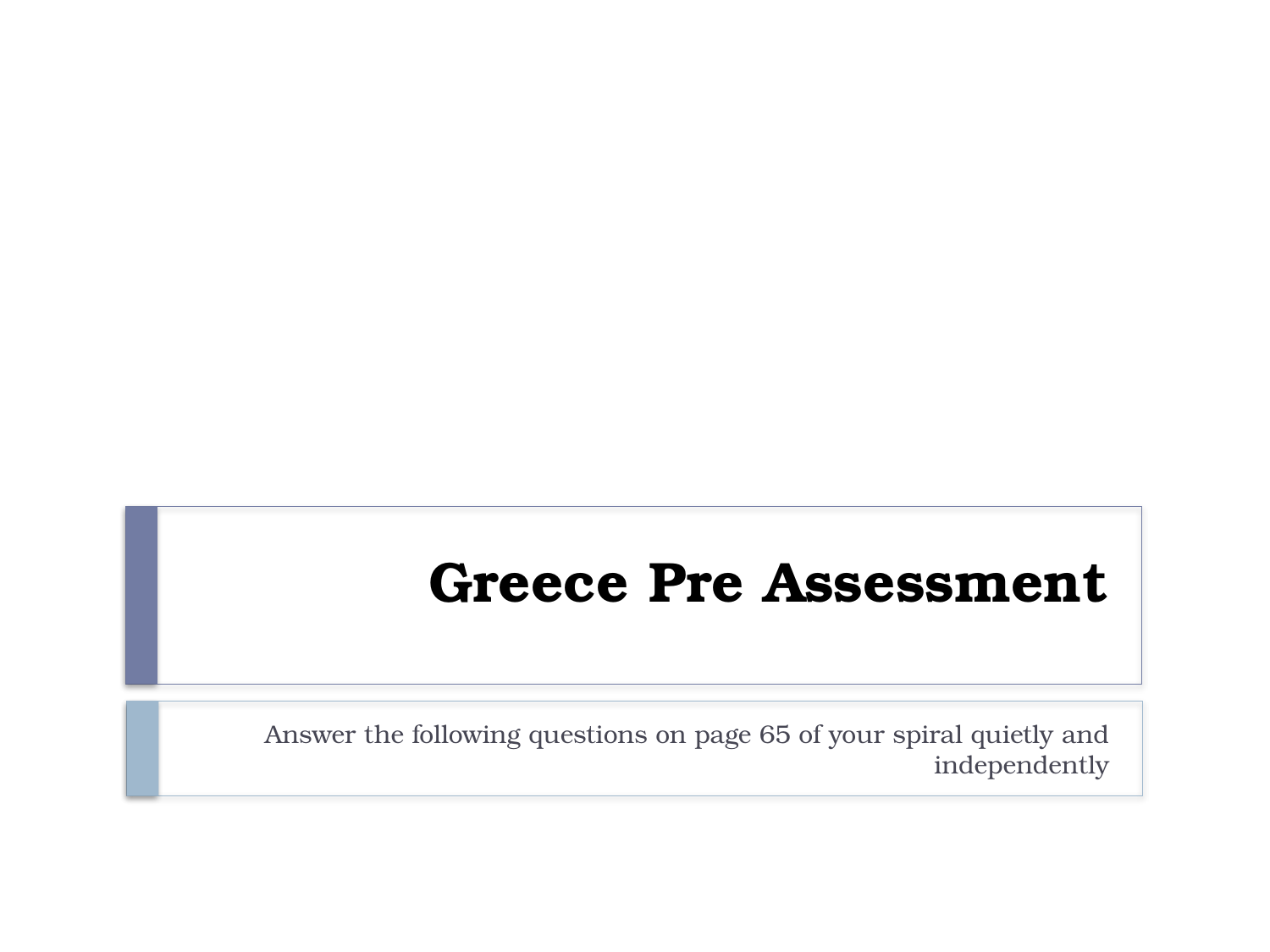

# Greece Pre Assessment
Answer the following questions on page 65 of your spiral quietly and independently